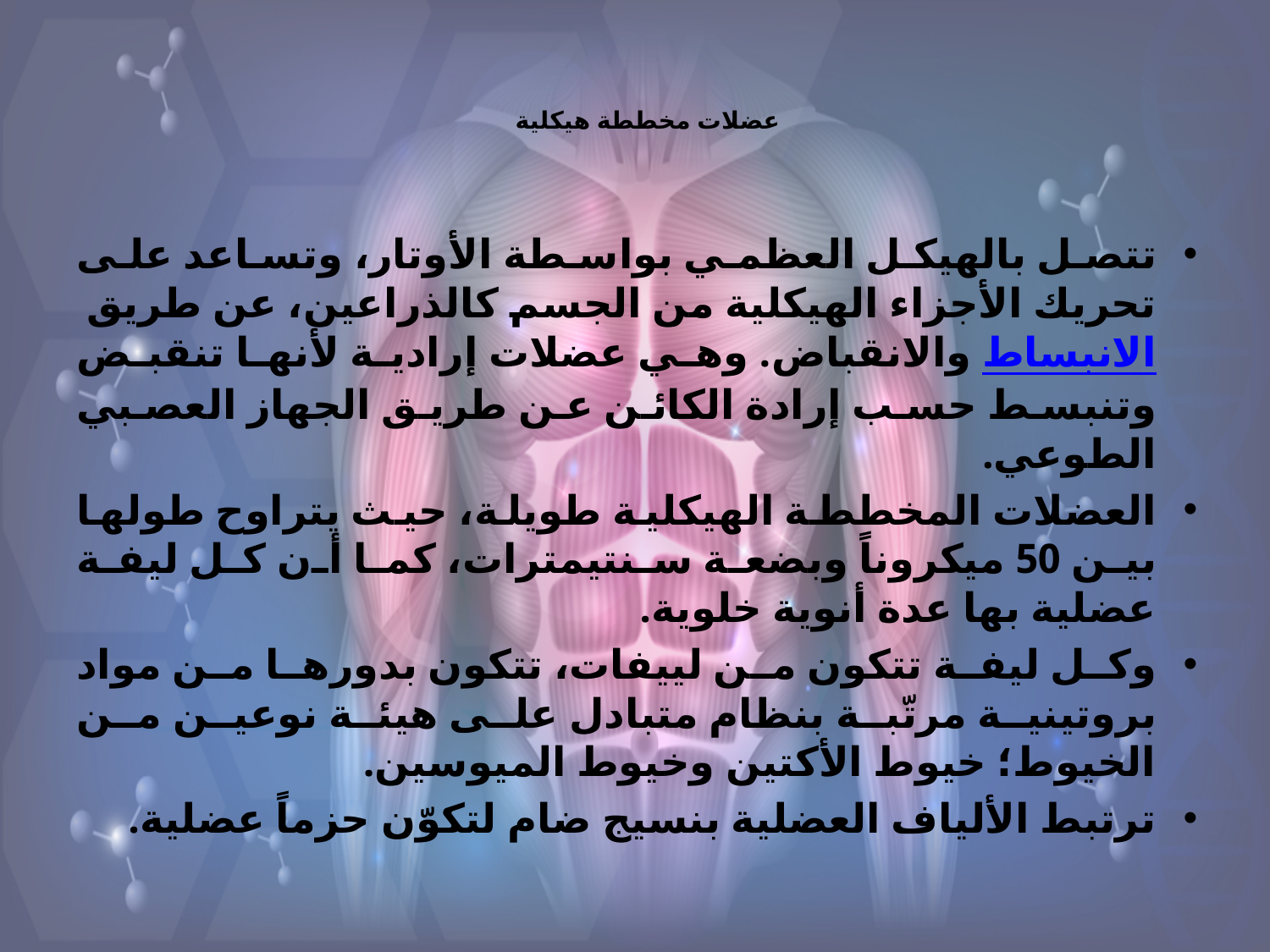

# عضلات مخططة هيكلية
تتصل بالهيكل العظمي بواسطة الأوتار، وتساعد على تحريك الأجزاء الهيكلية من الجسم كالذراعين، عن طريق الانبساط والانقباض. وهي عضلات إرادية لأنها تنقبض وتنبسط حسب إرادة الكائن عن طريق الجهاز العصبي الطوعي.
العضلات المخططة الهيكلية طويلة، حيث يتراوح طولها بين 50 ميكروناً وبضعة سنتيمترات، كما أن كل ليفة عضلية بها عدة أنوية خلوية.
وكل ليفة تتكون من لييفات، تتكون بدورها من مواد بروتينية مرتّبة بنظام متبادل على هيئة نوعين من الخيوط؛ خيوط الأكتين وخيوط الميوسين.
ترتبط الألياف العضلية بنسيج ضام لتكوّن حزماً عضلية.